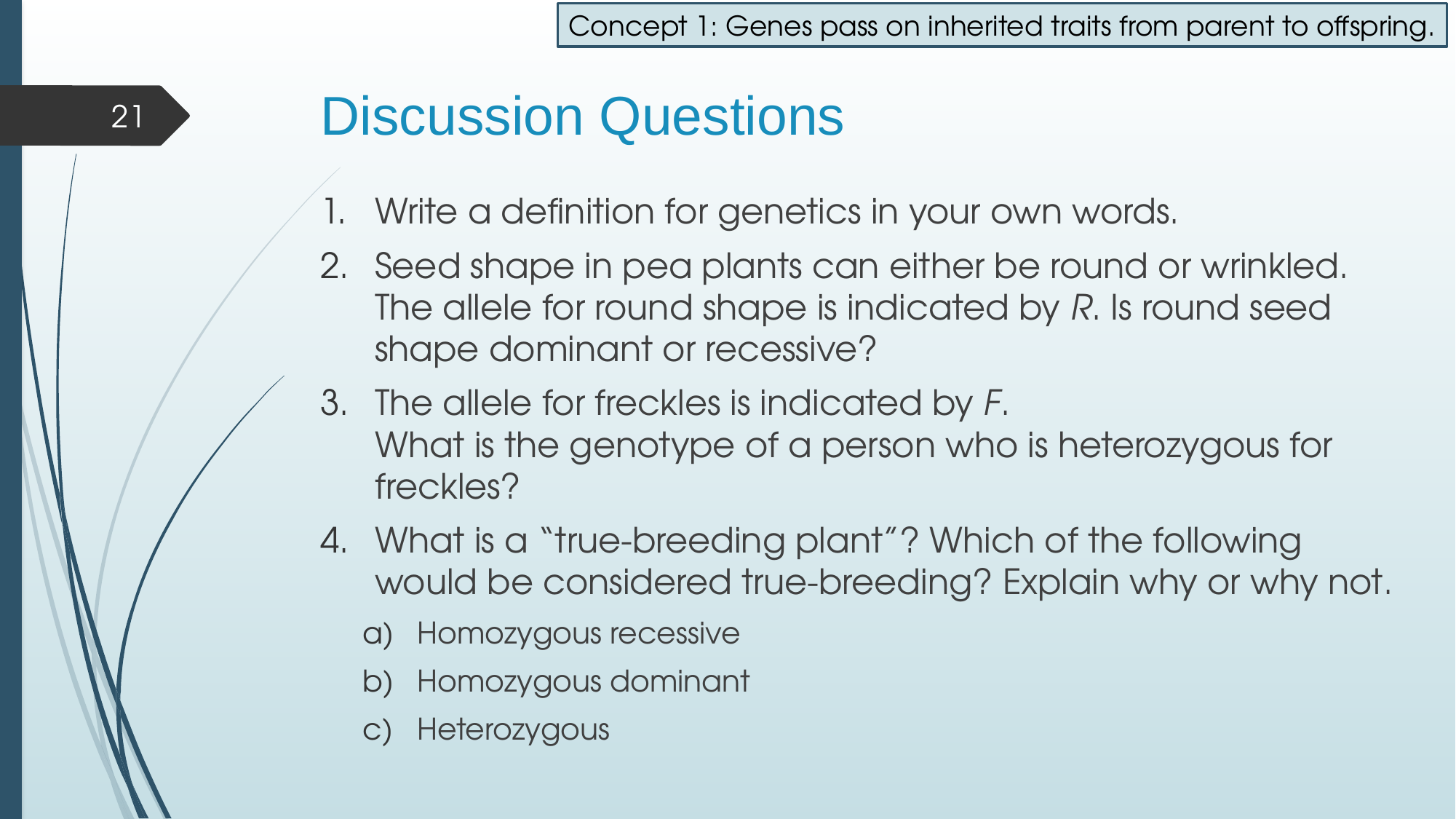

Concept 1: Genes pass on inherited traits from parent to offspring.
# Discussion Questions
21
Write a definition for genetics in your own words.
Seed shape in pea plants can either be round or wrinkled. The allele for round shape is indicated by R. Is round seed shape dominant or recessive?
The allele for freckles is indicated by F.
What is the genotype of a person who is heterozygous for freckles?
What is a “true-breeding plant”? Which of the following would be considered true-breeding? Explain why or why not.
Homozygous recessive
Homozygous dominant
Heterozygous